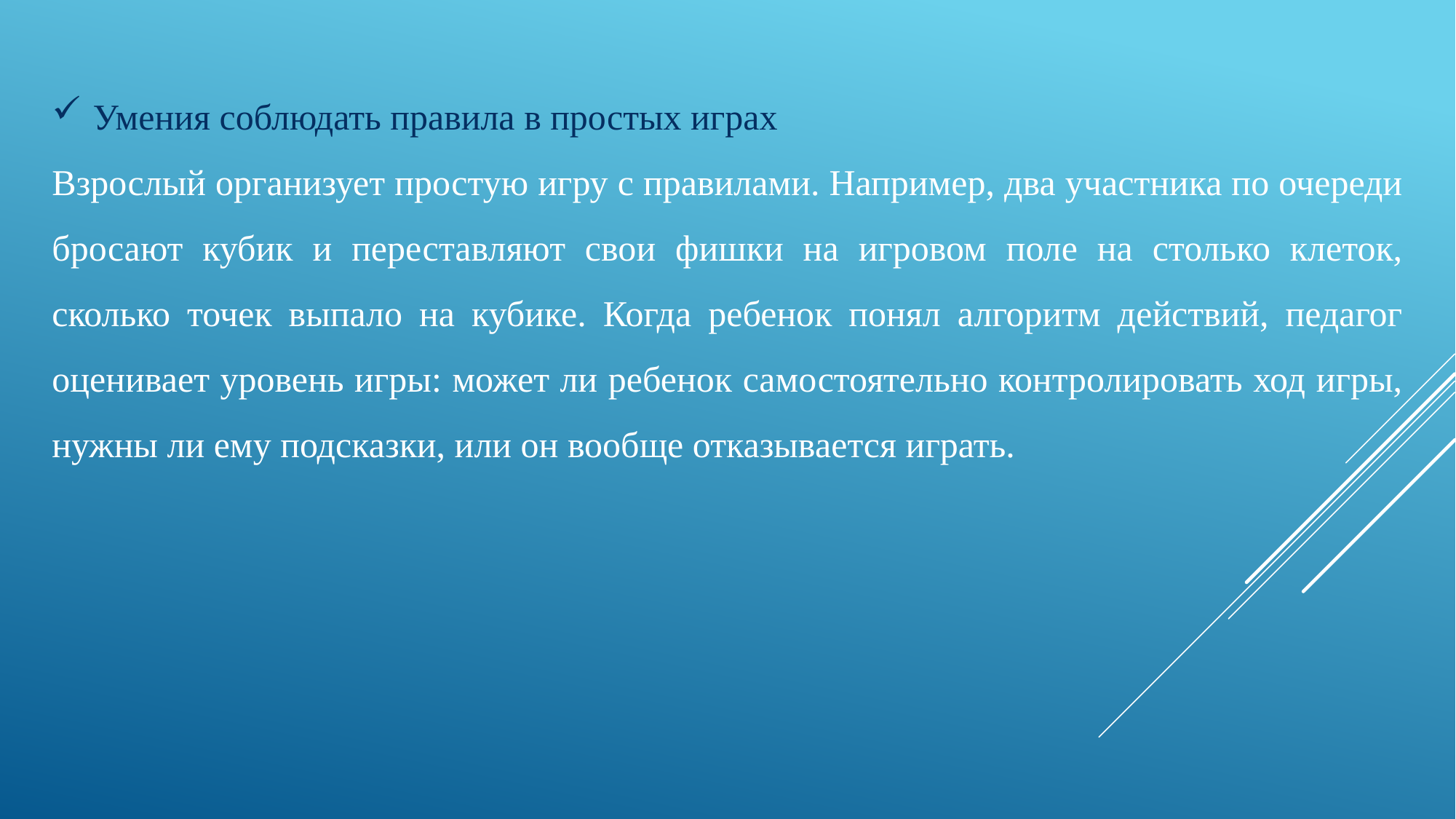

Умения соблюдать правила в простых играх
Взрослый организует простую игру с правилами. Например, два участника по очереди бросают кубик и переставляют свои фишки на игровом поле на столько клеток, сколько точек выпало на кубике. Когда ребенок понял алгоритм действий, педагог оценивает уровень игры: может ли ребенок самостоятельно контролировать ход игры, нужны ли ему подсказки, или он вообще отказывается играть.